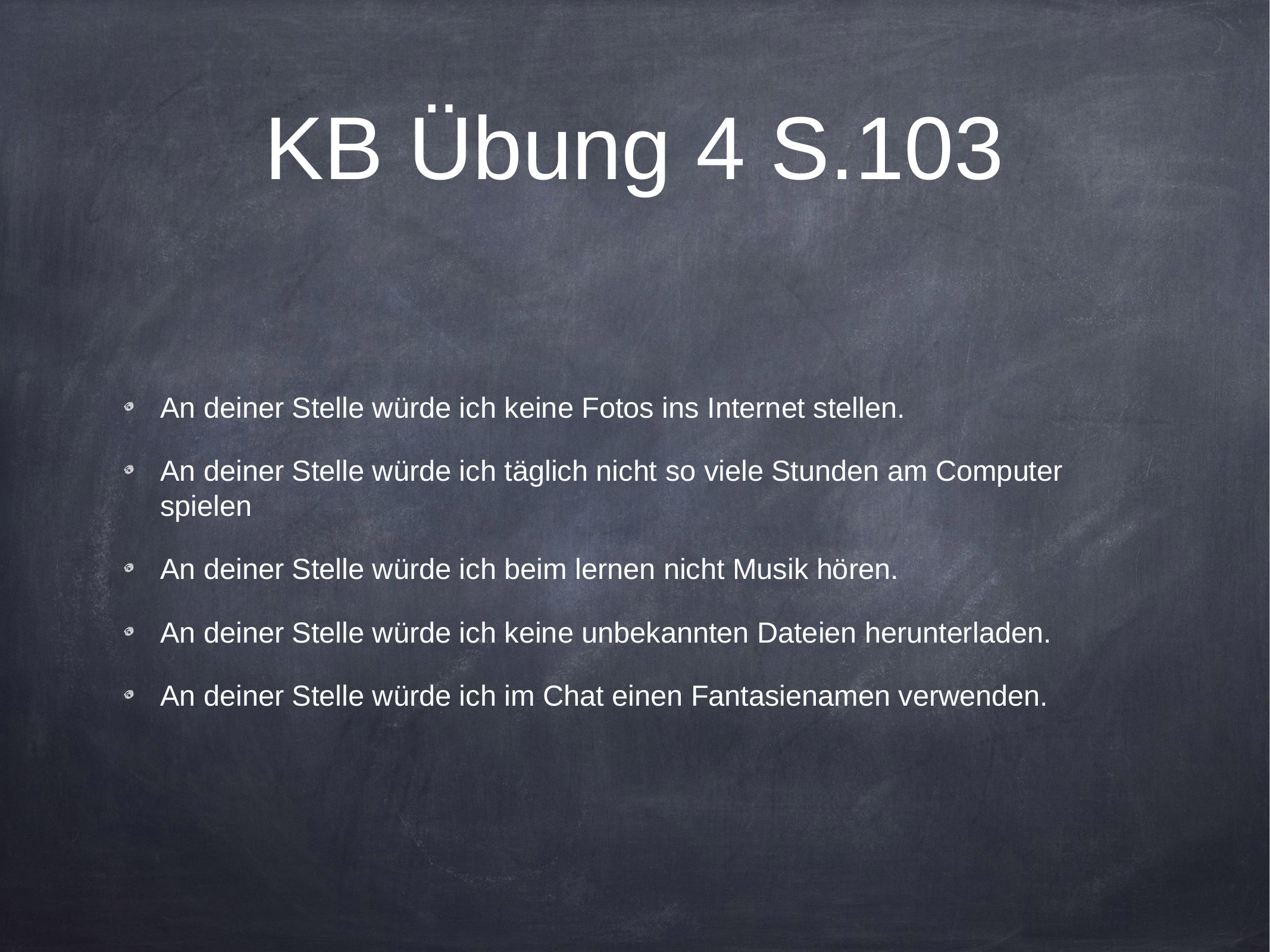

# KB Übung 4 S.103
An deiner Stelle würde ich keine Fotos ins Internet stellen.
An deiner Stelle würde ich täglich nicht so viele Stunden am Computer spielen
An deiner Stelle würde ich beim lernen nicht Musik hören.
An deiner Stelle würde ich keine unbekannten Dateien herunterladen.
An deiner Stelle würde ich im Chat einen Fantasienamen verwenden.